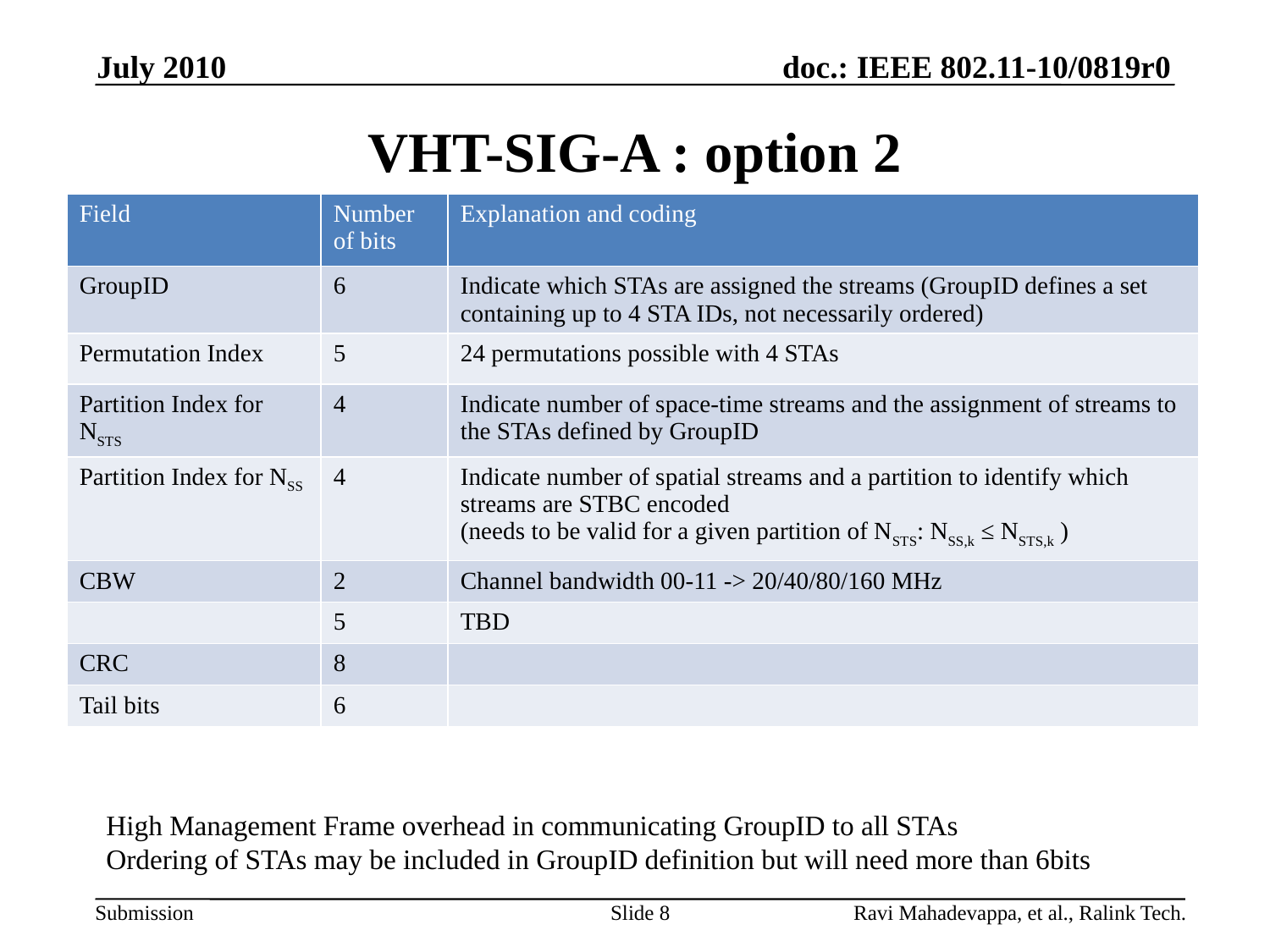

July 2010
# VHT-SIG-A : option 2
| Field | Number of bits | Explanation and coding |
| --- | --- | --- |
| GroupID | 6 | Indicate which STAs are assigned the streams (GroupID defines a set containing up to 4 STA IDs, not necessarily ordered) |
| Permutation Index | 5 | 24 permutations possible with 4 STAs |
| Partition Index for NSTS | 4 | Indicate number of space-time streams and the assignment of streams to the STAs defined by GroupID |
| Partition Index for NSS | 4 | Indicate number of spatial streams and a partition to identify which streams are STBC encoded (needs to be valid for a given partition of NSTS: NSS,k ≤ NSTS,k ) |
| CBW | 2 | Channel bandwidth 00-11 -> 20/40/80/160 MHz |
|  | 5 | TBD |
| CRC | 8 |  |
| Tail bits | 6 |  |
High Management Frame overhead in communicating GroupID to all STAs
Ordering of STAs may be included in GroupID definition but will need more than 6bits
Slide 8
Ravi Mahadevappa, et al., Ralink Tech.